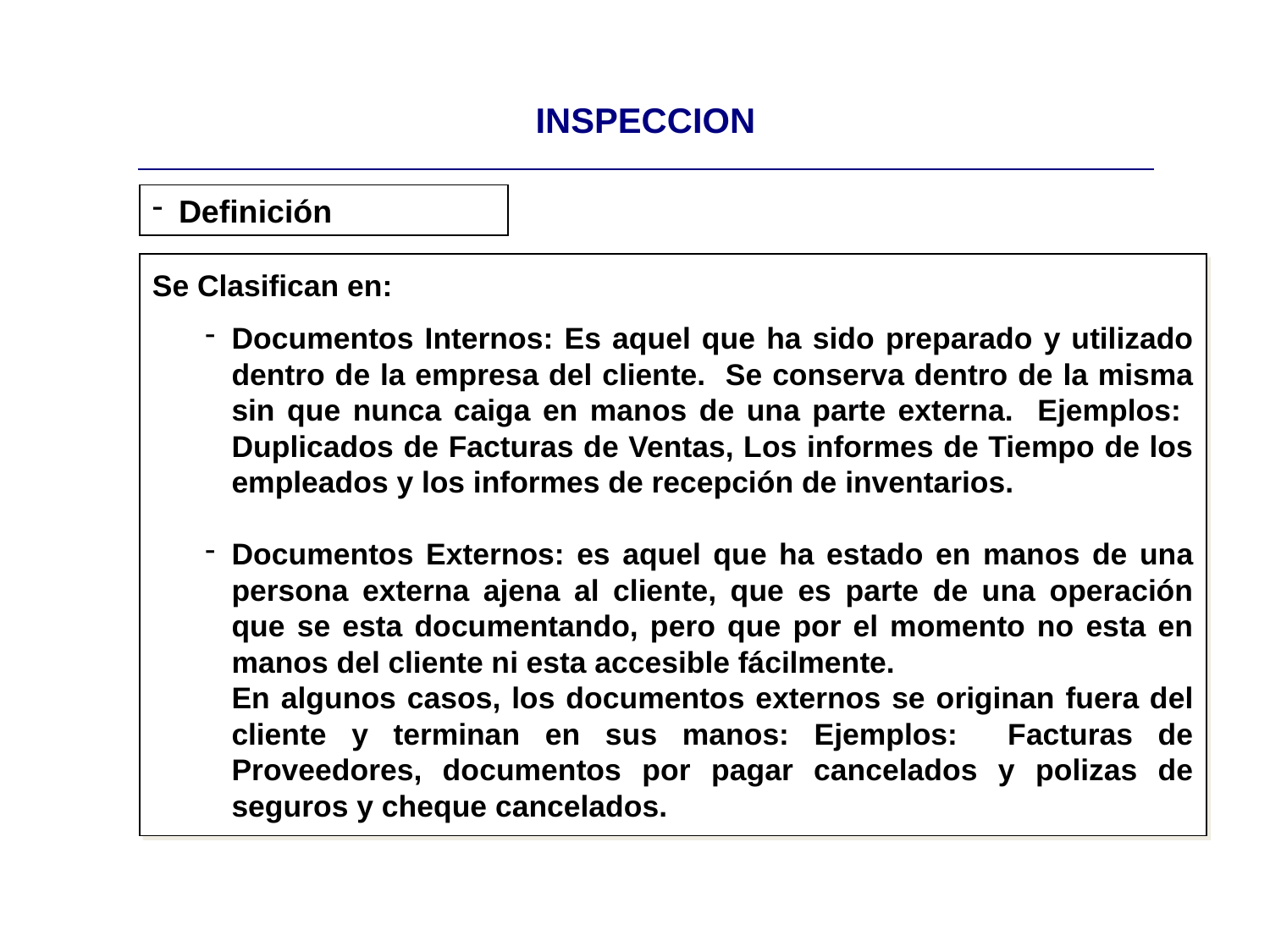

| INSPECCION |
| --- |
Definición
Se Clasifican en:

Documentos Internos: Es aquel que ha sido preparado y utilizado dentro de la empresa del cliente.  Se conserva dentro de la misma sin que nunca caiga en manos de una parte externa.  Ejemplos:  Duplicados de Facturas de Ventas, Los informes de Tiempo de los empleados y los informes de recepción de inventarios.

Documentos Externos: es aquel que ha estado en manos de una persona externa ajena al cliente, que es parte de una operación que se esta documentando, pero que por el momento no esta en manos del cliente ni esta accesible fácilmente.
	En algunos casos, los documentos externos se originan fuera del cliente y terminan en sus manos: Ejemplos:  Facturas de Proveedores, documentos por pagar cancelados y polizas de seguros y cheque cancelados.